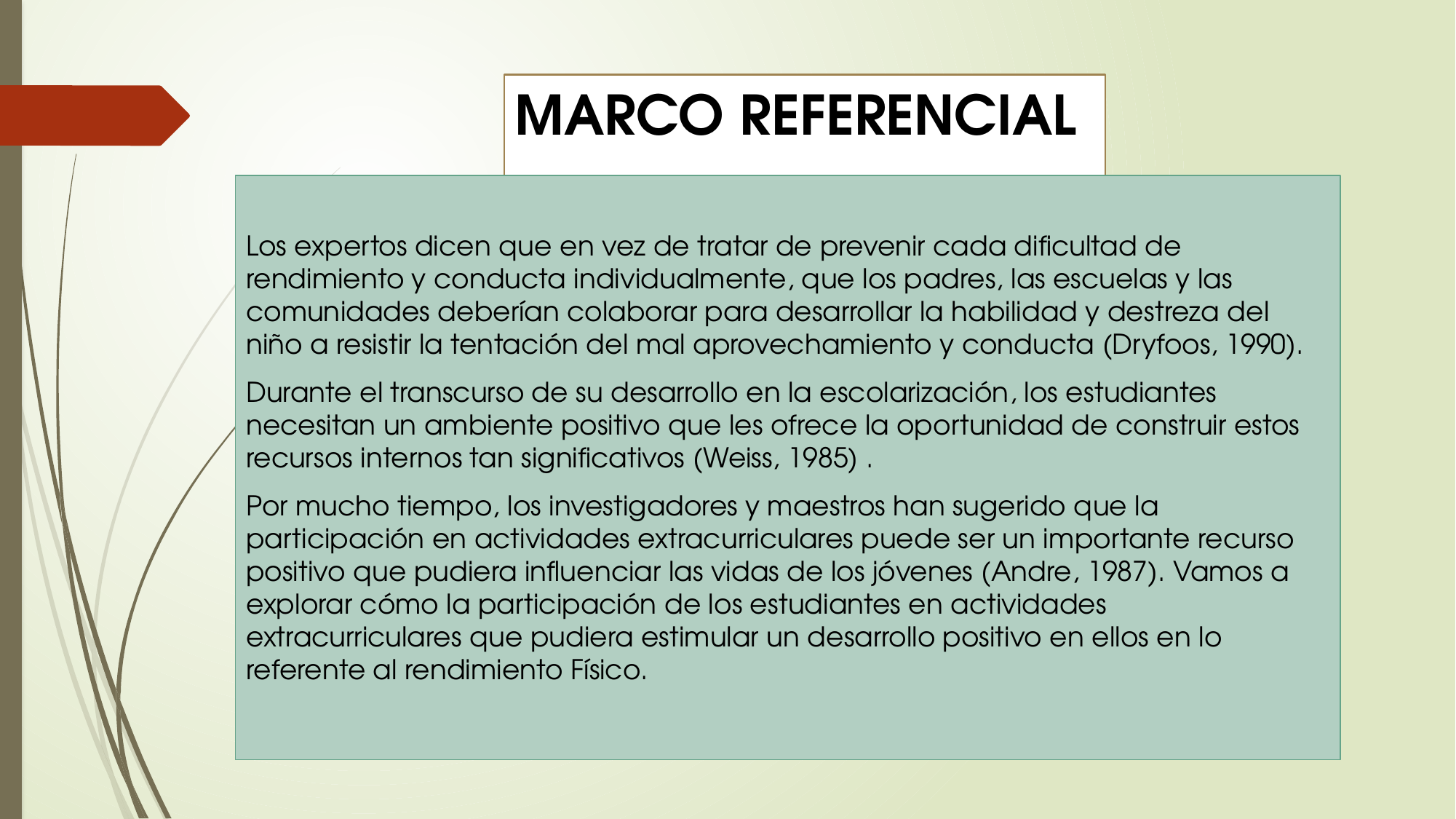

# MARCO REFERENCIAL

Los expertos dicen que en vez de tratar de prevenir cada dificultad de rendimiento y conducta individualmente, que los padres, las escuelas y las comunidades deberían colaborar para desarrollar la habilidad y destreza del niño a resistir la tentación del mal aprovechamiento y conducta (Dryfoos, 1990).
Durante el transcurso de su desarrollo en la escolarización, los estudiantes necesitan un ambiente positivo que les ofrece la oportunidad de construir estos recursos internos tan significativos (Weiss, 1985) .
Por mucho tiempo, los investigadores y maestros han sugerido que la participación en actividades extracurriculares puede ser un importante recurso positivo que pudiera influenciar las vidas de los jóvenes (Andre, 1987). Vamos a explorar cómo la participación de los estudiantes en actividades extracurriculares que pudiera estimular un desarrollo positivo en ellos en lo referente al rendimiento Físico.